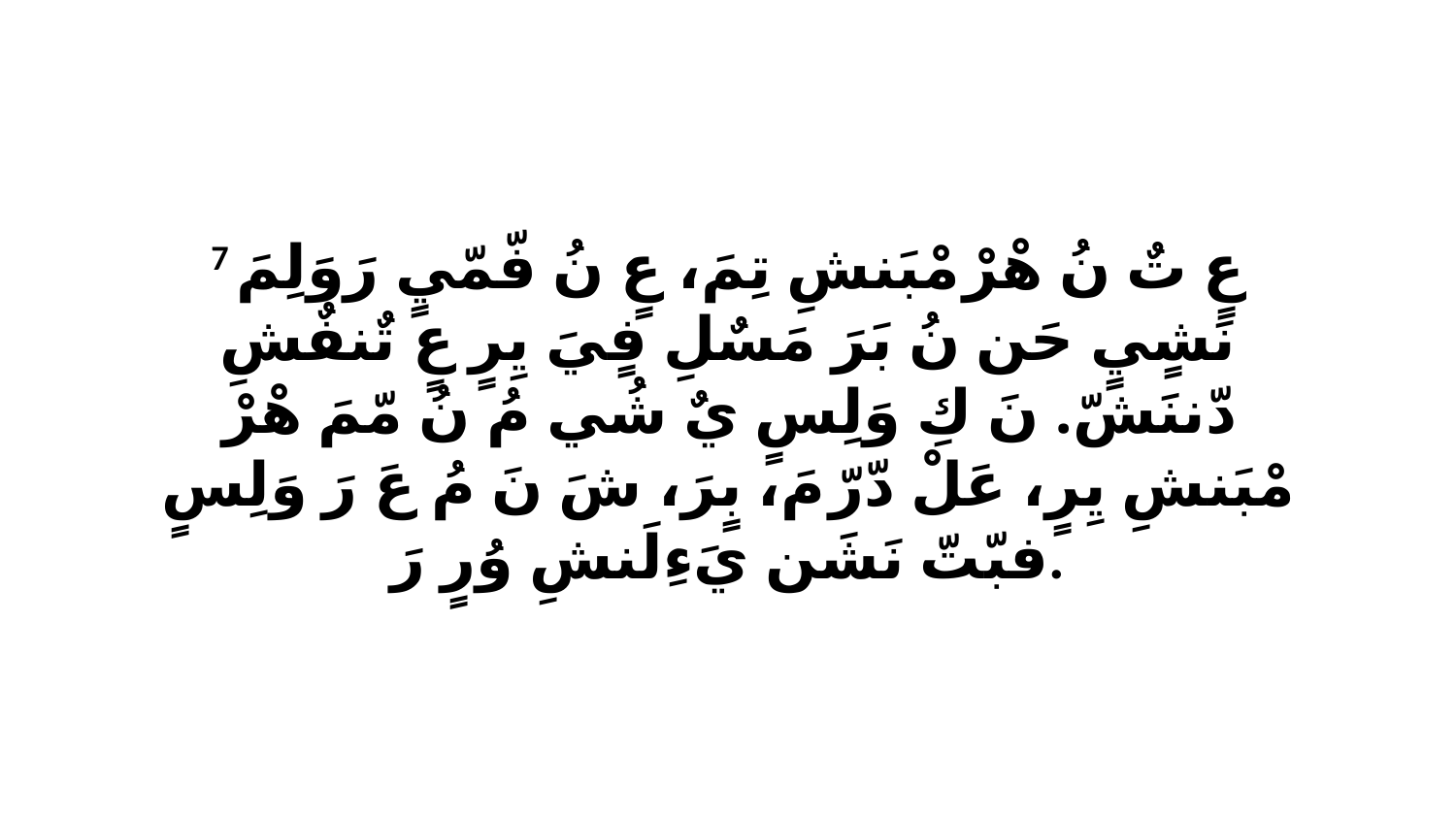

7 عٍ تٌ نُ هْرْ مْبَنشِ تِمَ، عٍ نُ فّمّيٍ رَوَلِمَ نَشٍيٍ حَن نُ بَرَ مَسٌلِ فٍيَ يِرٍ عٍ تٌنفٌشِ دّننَشّ. نَ كِ وَلِسٍ يٌ شُي مُ نُ مّمَ هْرْ مْبَنشِ يِرٍ، عَلْ دّرّ مَ، بٍرَ، شَ نَ مُ عَ رَ وَلِسٍ فبّتّ نَشَن يَءِلَنشِ وُرٍ رَ.